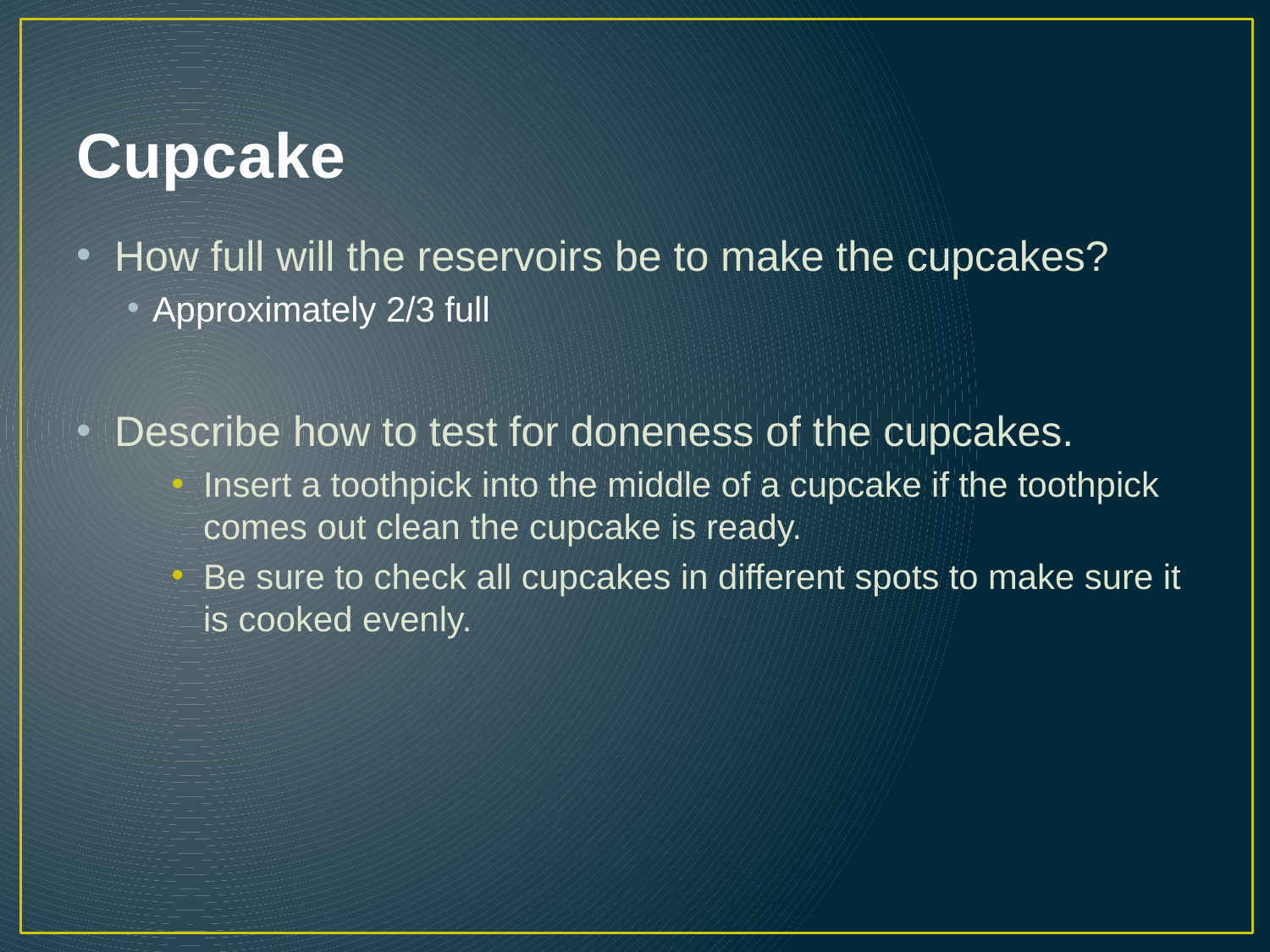

# Cupcake
How full will the reservoirs be to make the cupcakes?
Approximately 2/3 full

Describe how to test for doneness of the cupcakes.
Insert a toothpick into the middle of a cupcake if the toothpick comes out clean the cupcake is ready.
Be sure to check all cupcakes in different spots to make sure it is cooked evenly.